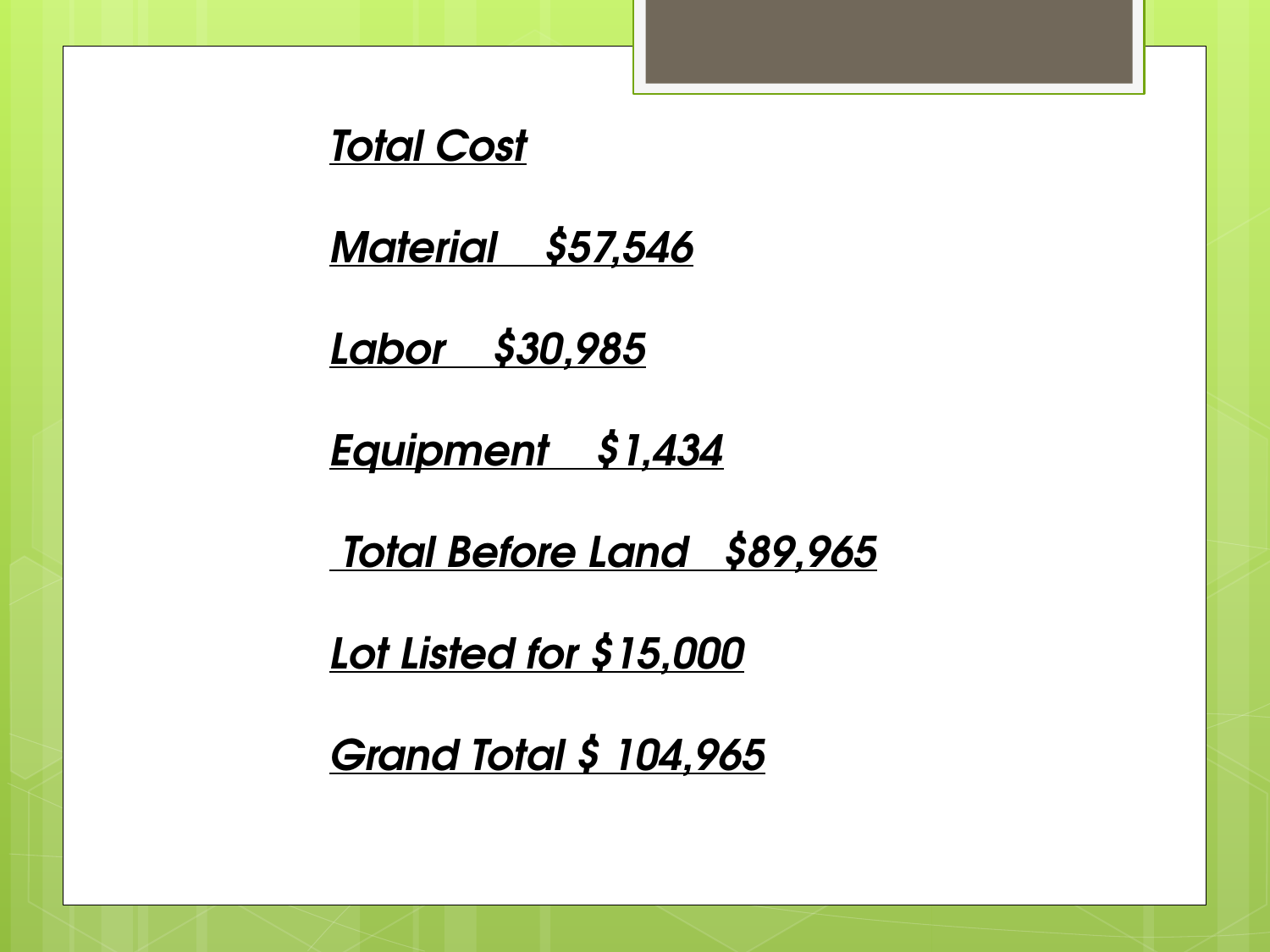

Total Cost

Material    $57,546

Labor    $30,985

Equipment    $1,434

 Total Before Land   $89,965

Lot Listed for $15,000

Grand Total $ 104,965